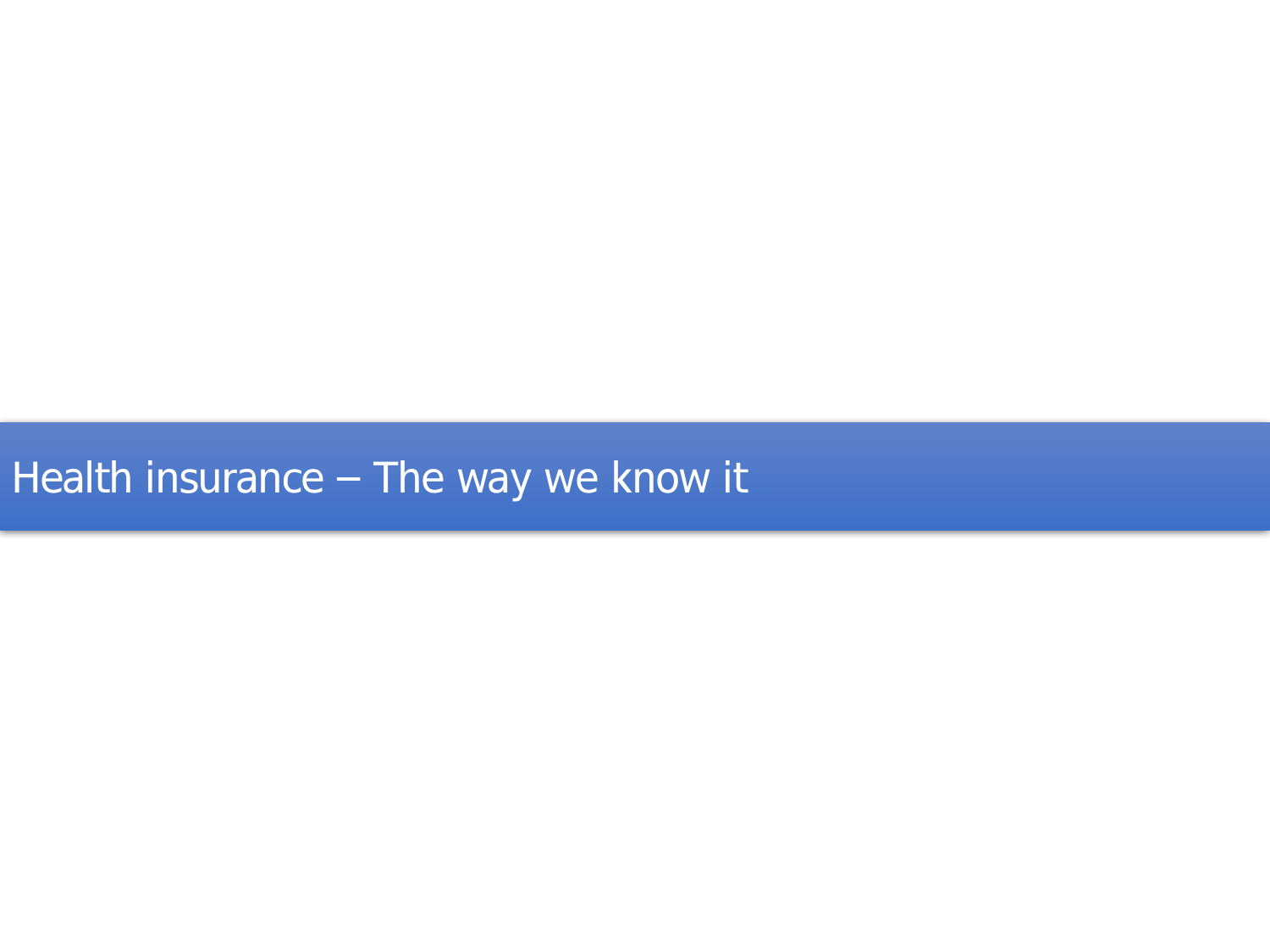

Health insurance – The way we know it